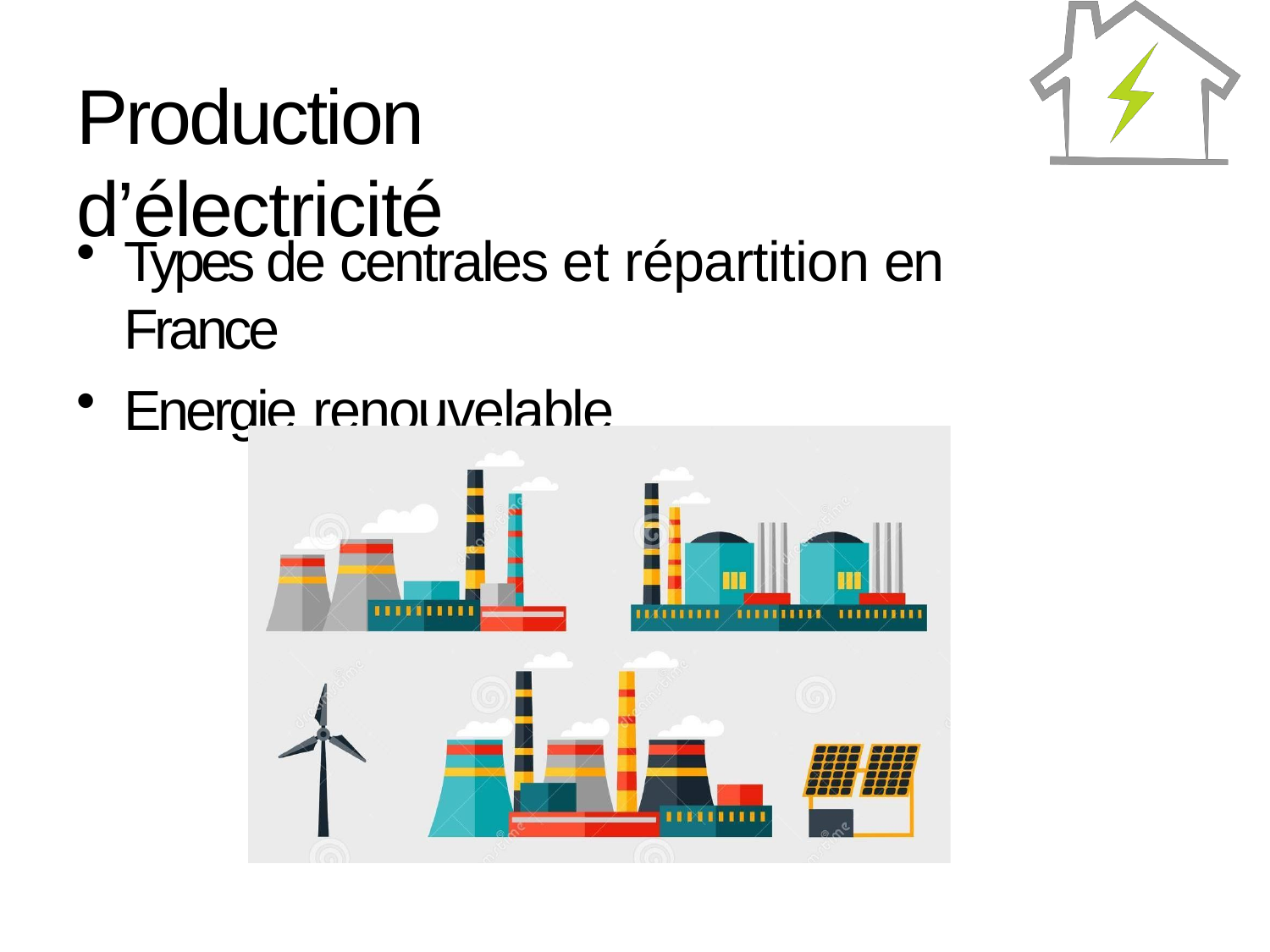

# Production d’électricité
Types de centrales et répartition en France
Energie renouvelable